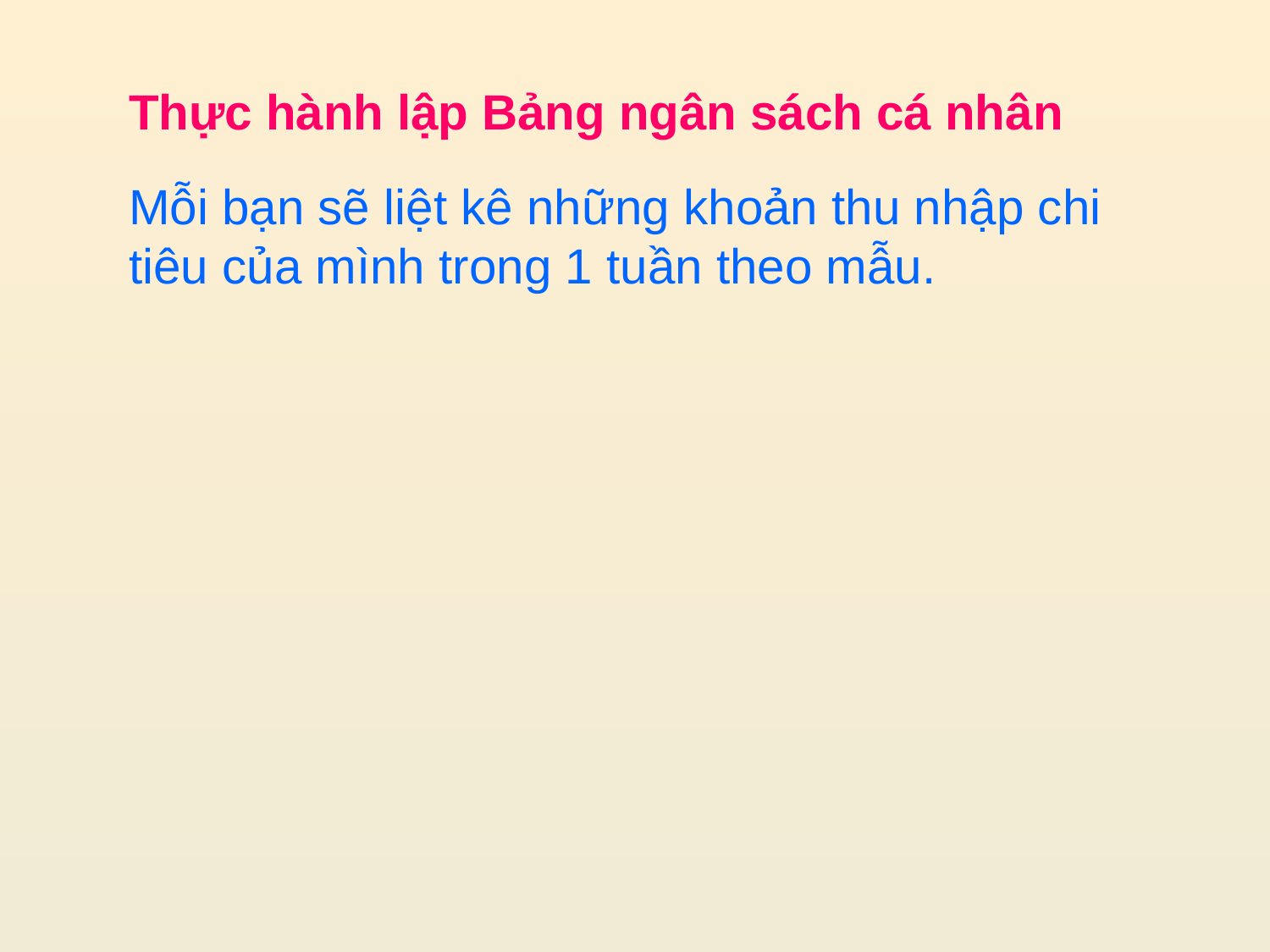

Thực hành lập Bảng ngân sách cá nhân
Mỗi bạn sẽ liệt kê những khoản thu nhập chi tiêu của mình trong 1 tuần theo mẫu.